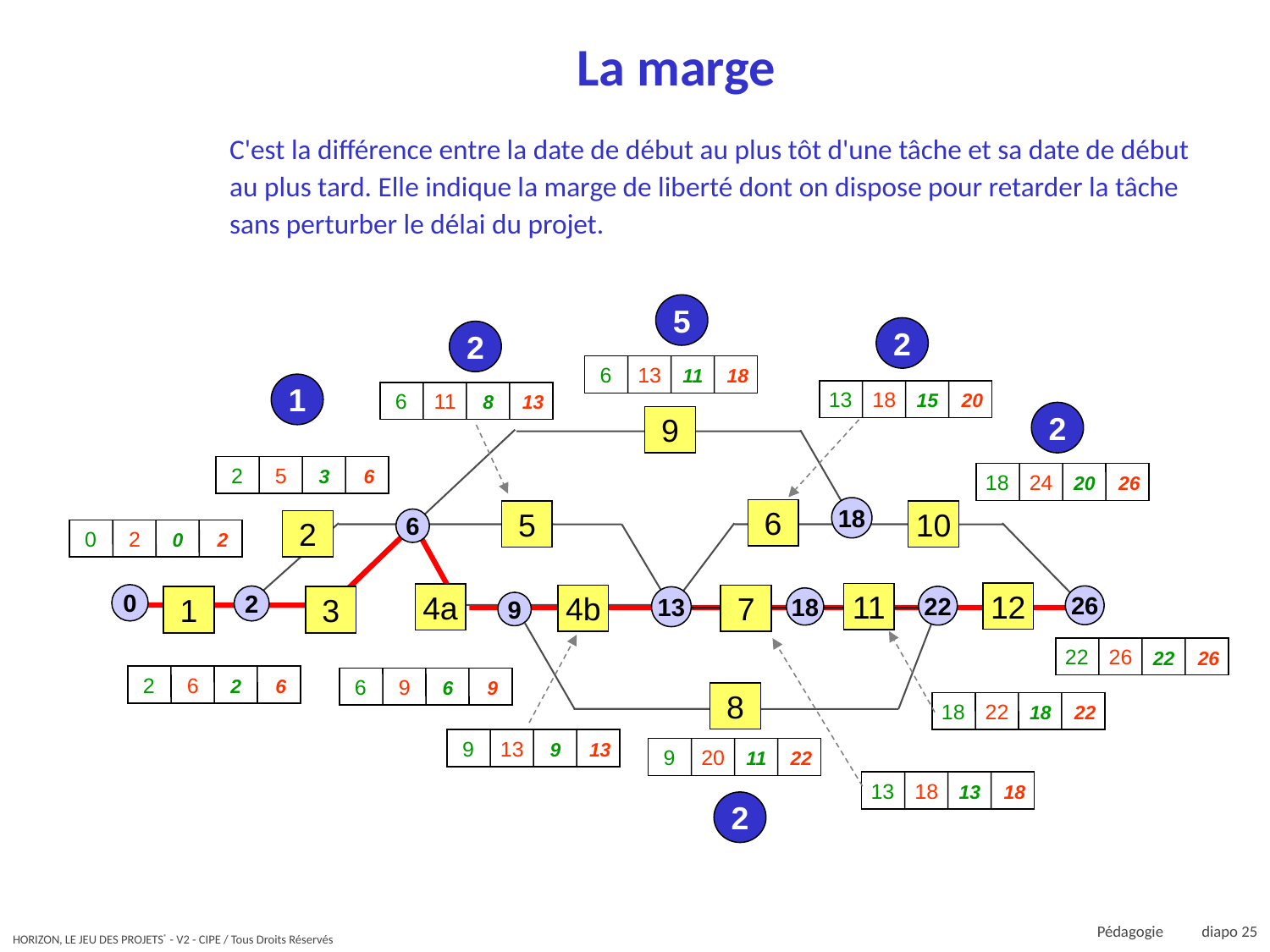

# La marge
C'est la différence entre la date de début au plus tôt d'une tâche et sa date de début au plus tard. Elle indique la marge de liberté dont on dispose pour retarder la tâche sans perturber le délai du projet.
5
2
2
1
2
2
6
13

11
18
13
18

15
20
6
11

8
13
9

2
5

3
6
18
24

20
26
18
6
5
10
6
2
0
2

0
2

12
11
4a
0
4b
7
2
26
22
1
3
13
18
9

22
26

22
26

2
6

2
6
6
9

6
9
8
18
22

18
22

9
13

9
13
9
20

11
22
13
18

13
18